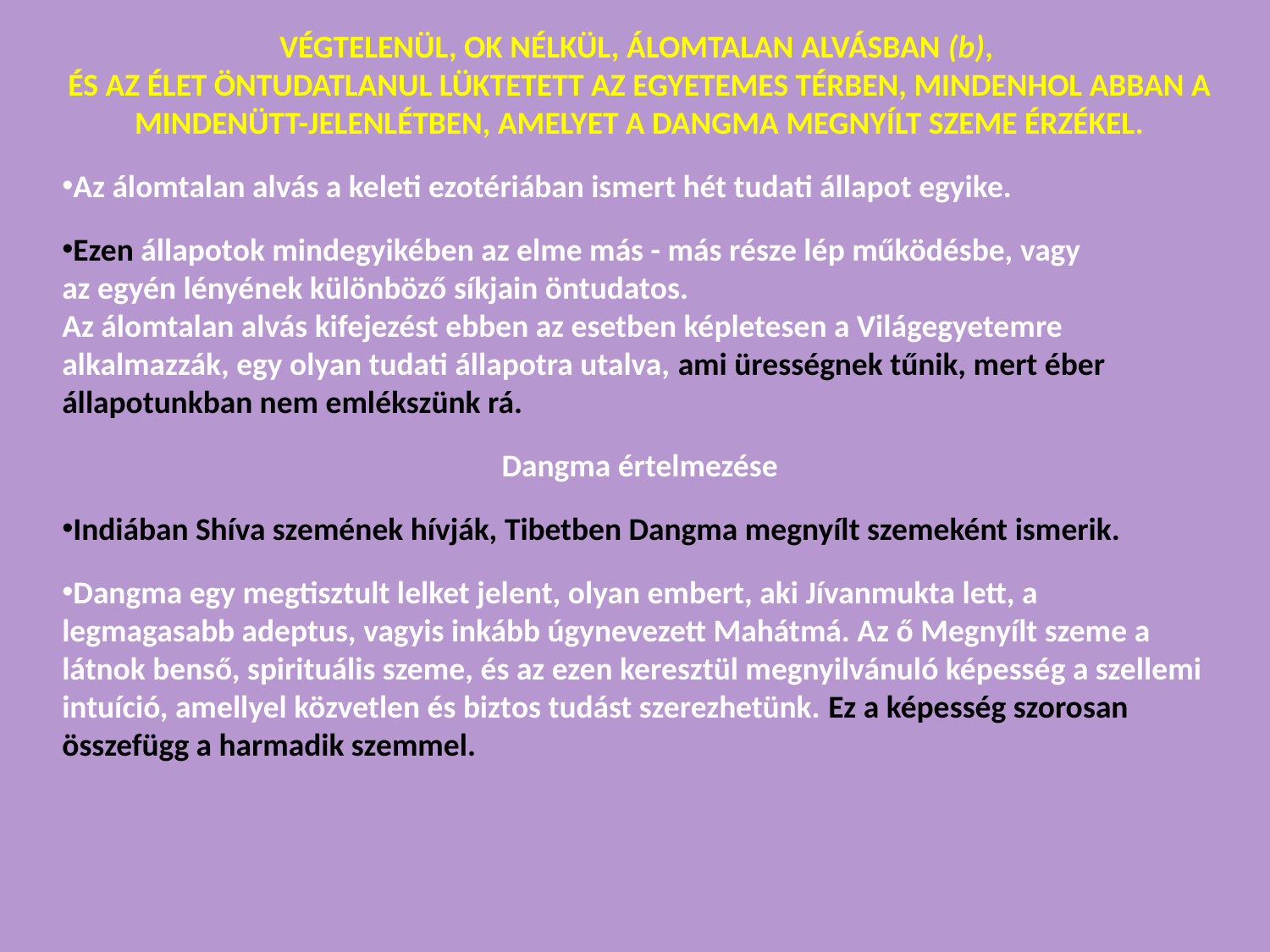

VÉGTELENÜL, OK NÉLKÜL, ÁLOMTALAN ALVÁSBAN (b),
ÉS AZ ÉLET ÖNTUDATLANUL LÜKTETETT AZ EGYETEMES TÉRBEN, MINDENHOL ABBAN A MINDENÜTT-JELENLÉTBEN, AMELYET A DANGMA MEGNYÍLT SZEME ÉRZÉKEL.

Az álomtalan alvás a keleti ezotériában ismert hét tudati állapot egyike.

Ezen állapotok mindegyikében az elme más - más része lép működésbe, vagy
az egyén lényének különböző síkjain öntudatos.
Az álomtalan alvás kifejezést ebben az esetben képletesen a Világegyetemre alkalmazzák, egy olyan tudati állapotra utalva, ami ürességnek tűnik, mert éber állapotunkban nem emlékszünk rá.

Dangma értelmezése

Indiában Shíva szemének hívják, Tibetben Dangma megnyílt szemeként ismerik.

Dangma egy megtisztult lelket jelent, olyan embert, aki Jívanmukta lett, a legmagasabb adeptus, vagyis inkább úgynevezett Mahátmá. Az ő Megnyílt szeme a látnok benső, spirituális szeme, és az ezen keresztül megnyilvánuló képesség a szellemi intuíció, amellyel közvetlen és biztos tudást szerezhetünk. Ez a képesség szorosan összefügg a harmadik szemmel.